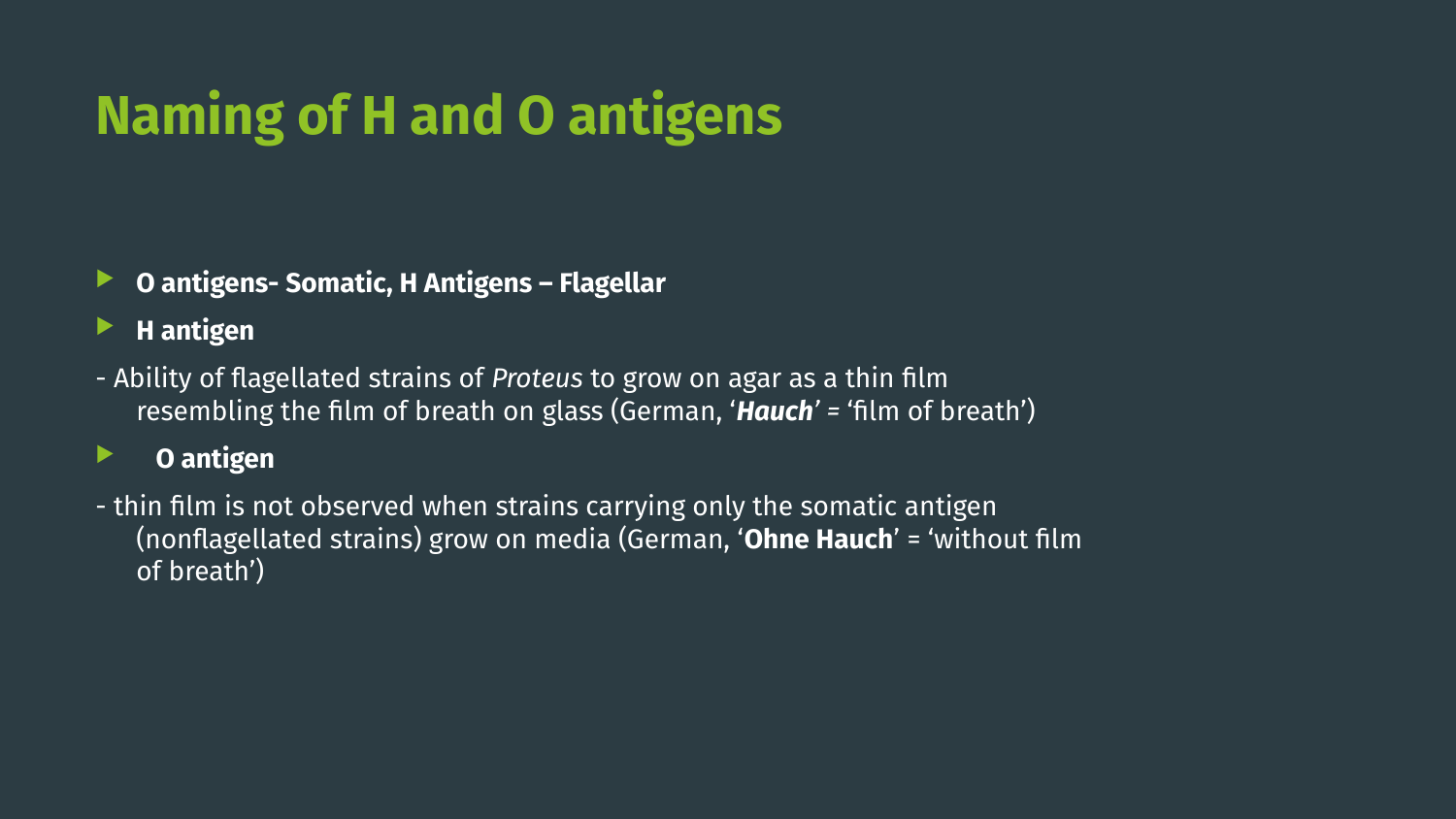

# Naming of H and O antigens
O antigens- Somatic, H Antigens – Flagellar
H antigen
- Ability of flagellated strains of Proteus to grow on agar as a thin film resembling the film of breath on glass (German, ‘Hauch’ = ‘film of breath’)
   O antigen
- thin film is not observed when strains carrying only the somatic antigen (nonflagellated strains) grow on media (German, ‘Ohne Hauch’ = ‘without film of breath’)